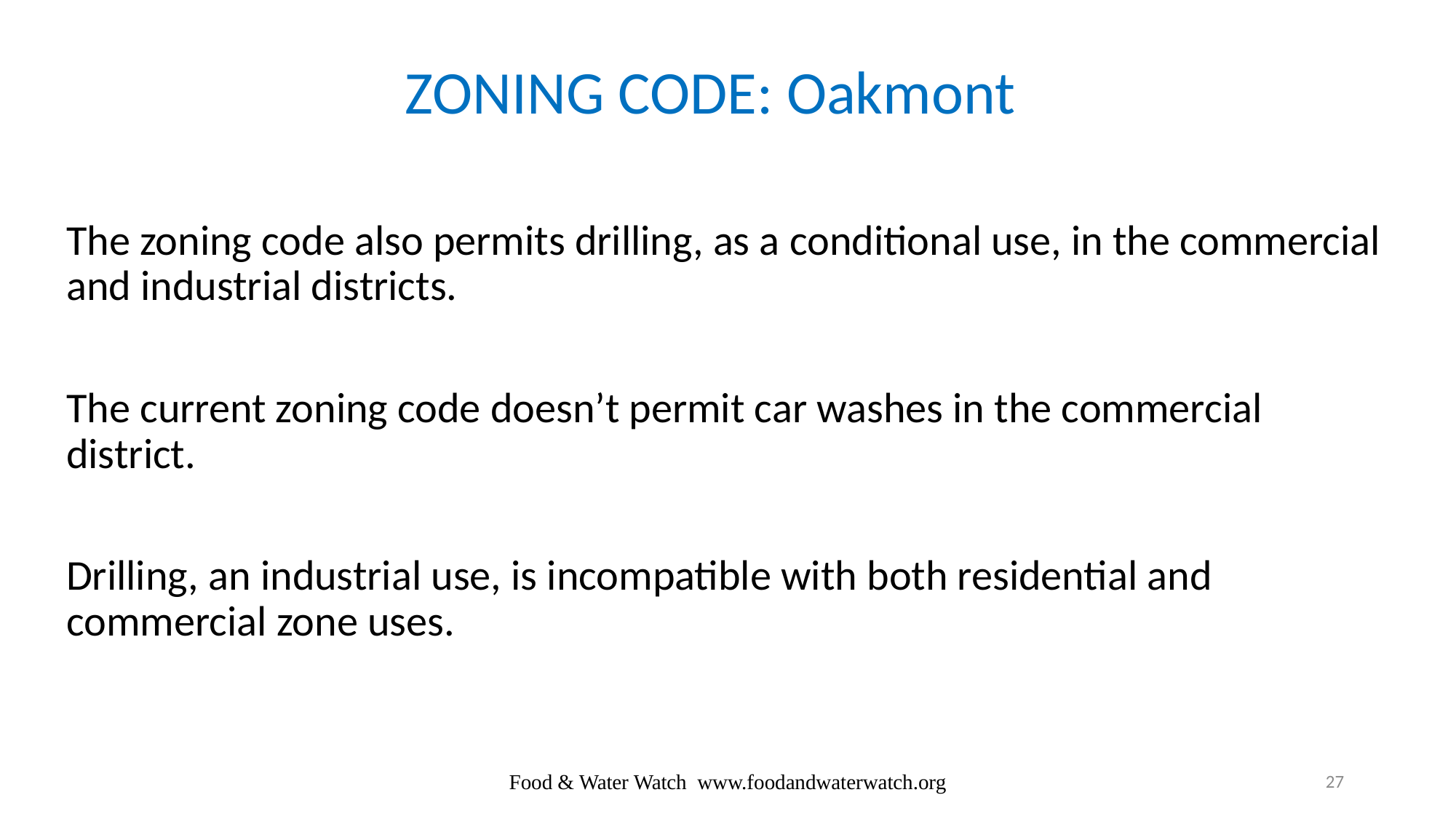

# ZONING CODE: Oakmont
The zoning code also permits drilling, as a conditional use, in the commercial and industrial districts.

The current zoning code doesn’t permit car washes in the commercial district.

Drilling, an industrial use, is incompatible with both residential and commercial zone uses.
Food & Water Watch  www.foodandwaterwatch.org
27